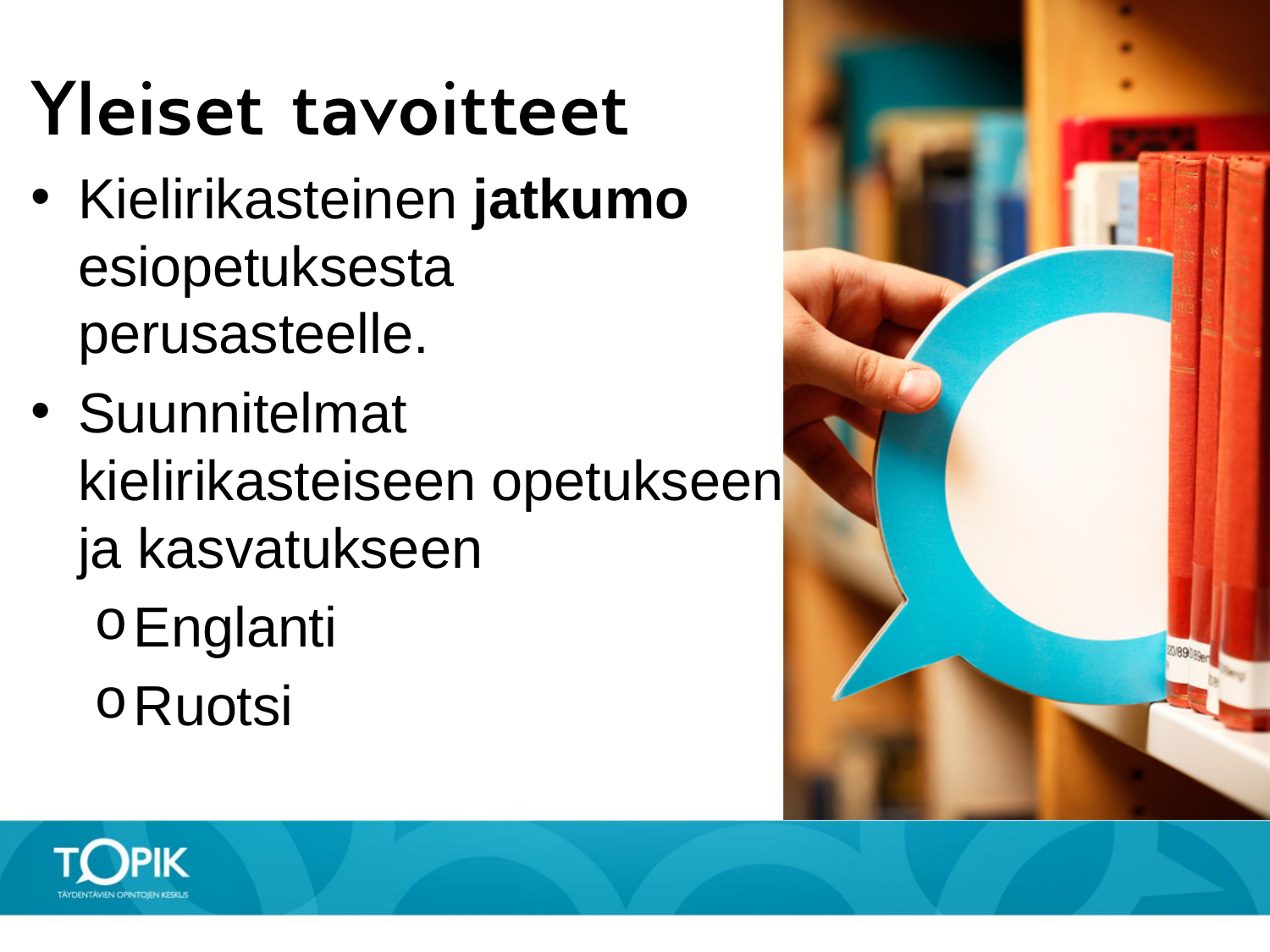

Yleiset tavoitteet
Kielirikasteinen jatkumo esiopetuksesta perusasteelle.
Suunnitelmat kielirikasteiseen opetukseen ja kasvatukseen
Englanti
Ruotsi